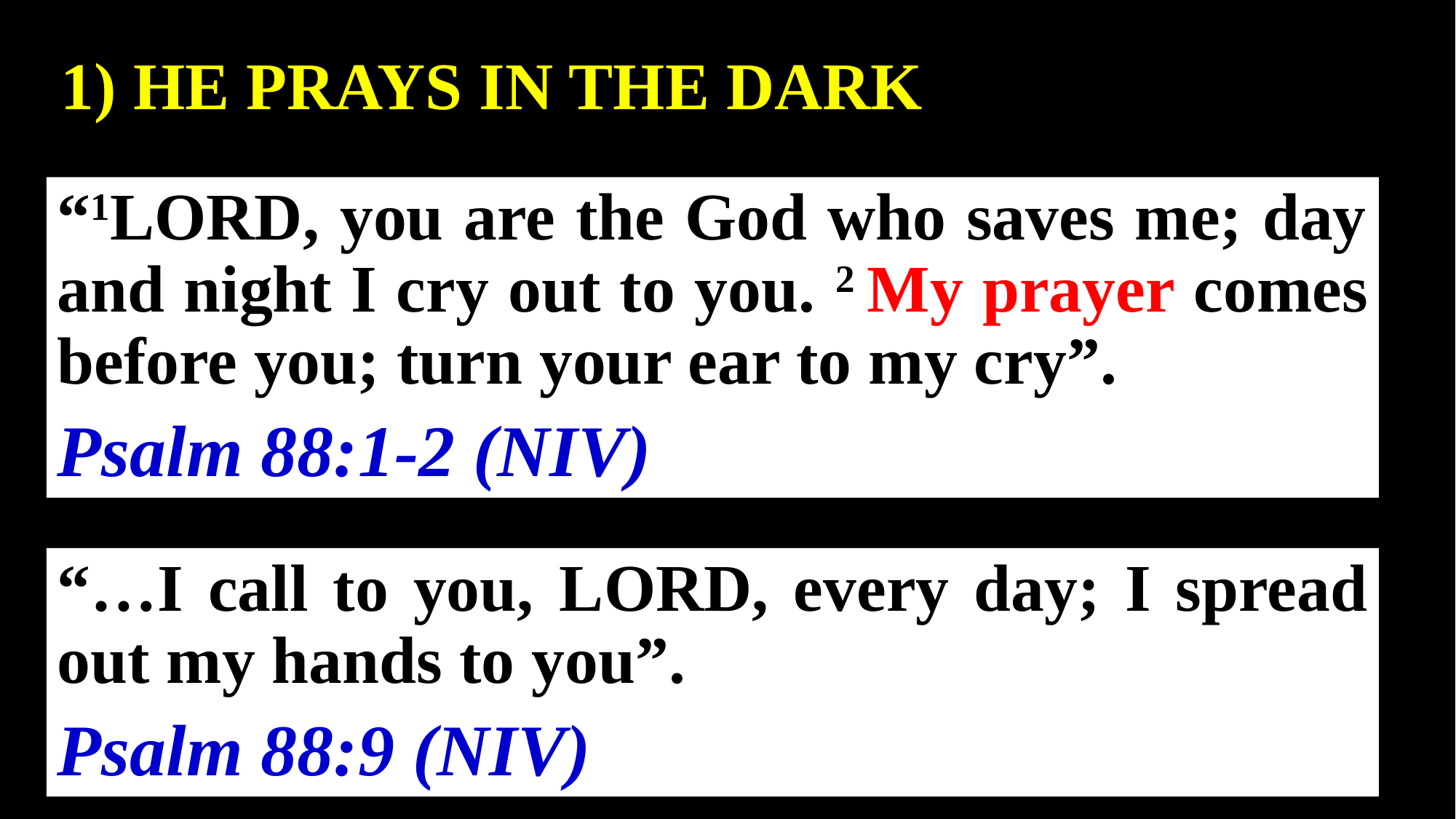

1) HE PRAYS IN THE DARK
“1Lord, you are the God who saves me; day and night I cry out to you. 2 My prayer comes before you; turn your ear to my cry”.
Psalm 88:1-2 (NIV)
“…I call to you, Lord, every day; I spread out my hands to you”.
Psalm 88:9 (NIV)